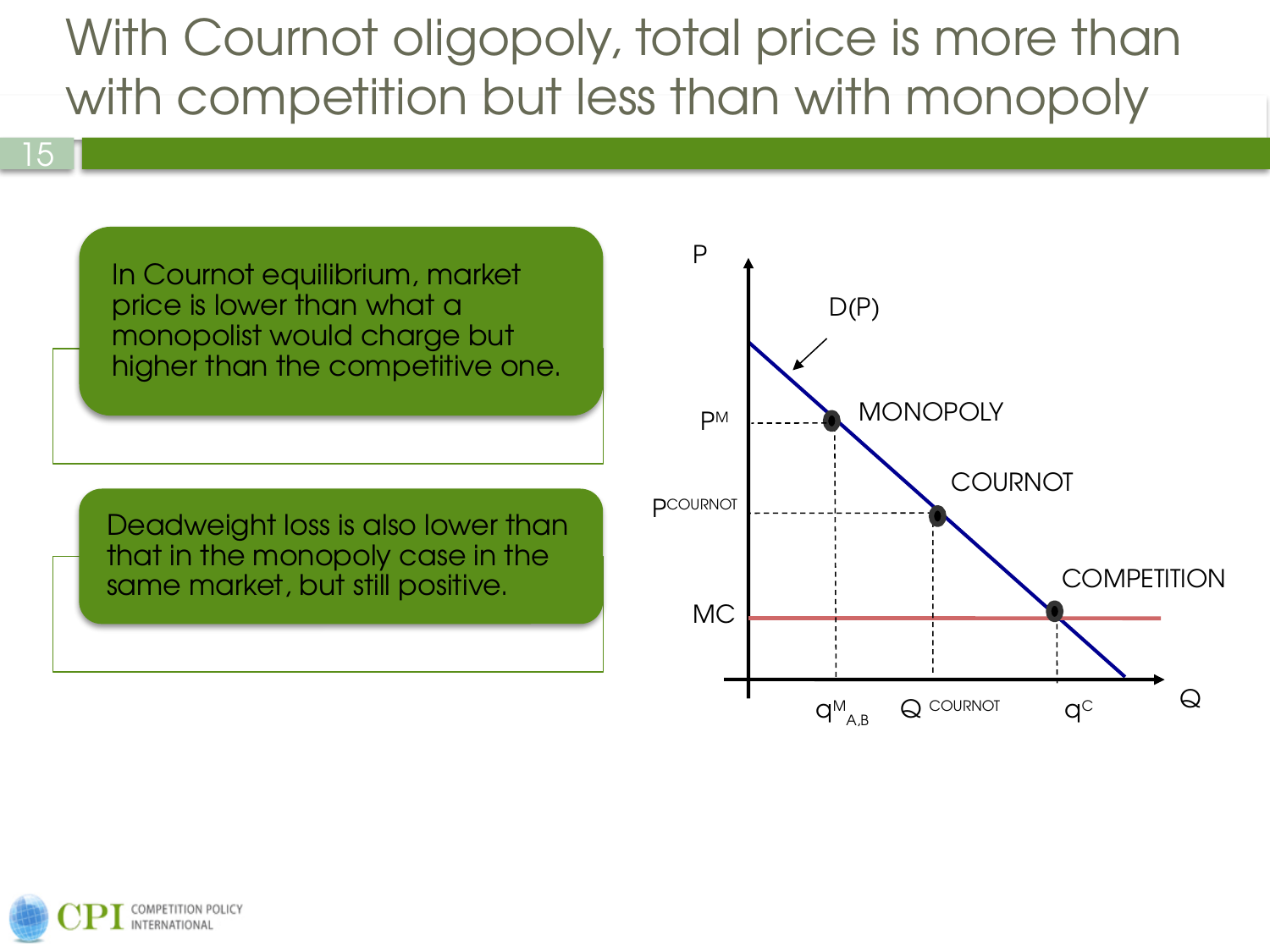

# With Cournot oligopoly, total price is more than with competition but less than with monopoly
In Cournot equilibrium, market  price is lower than what a monopolist would charge but higher than the competitive one.
Deadweight loss is also lower than that in the monopoly case in the same market, but still positive.
P

PM

PCOURNOT

MC

Q
qMA,B

Q COURNOT
D(P)

MONOPOLY
COURNOT
COMPETITION
qC